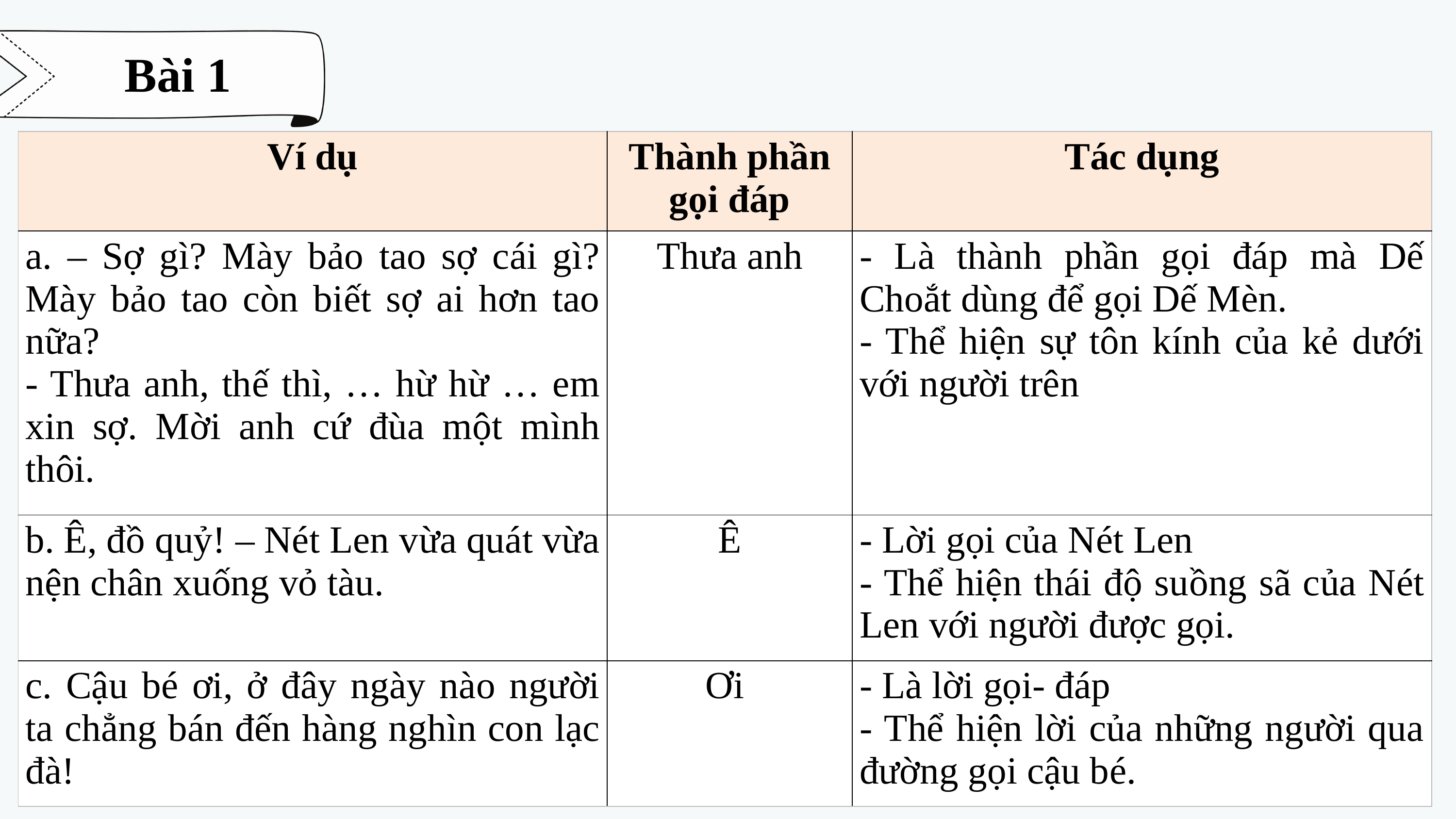

Bài 1
| Ví dụ | Thành phần gọi đáp | Tác dụng |
| --- | --- | --- |
| a. – Sợ gì? Mày bảo tao sợ cái gì? Mày bảo tao còn biết sợ ai hơn tao nữa? - Thưa anh, thế thì, … hừ hừ … em xin sợ. Mời anh cứ đùa một mình thôi. | Thưa anh | - Là thành phần gọi đáp mà Dế Choắt dùng để gọi Dế Mèn. - Thể hiện sự tôn kính của kẻ dưới với người trên |
| b. Ê, đồ quỷ! – Nét Len vừa quát vừa nện chân xuống vỏ tàu. | Ê | - Lời gọi của Nét Len - Thể hiện thái độ suồng sã của Nét Len với người được gọi. |
| c. Cậu bé ơi, ở đây ngày nào người ta chẳng bán đến hàng nghìn con lạc đà! | Ơi | - Là lời gọi- đáp - Thể hiện lời của những người qua đường gọi cậu bé. |